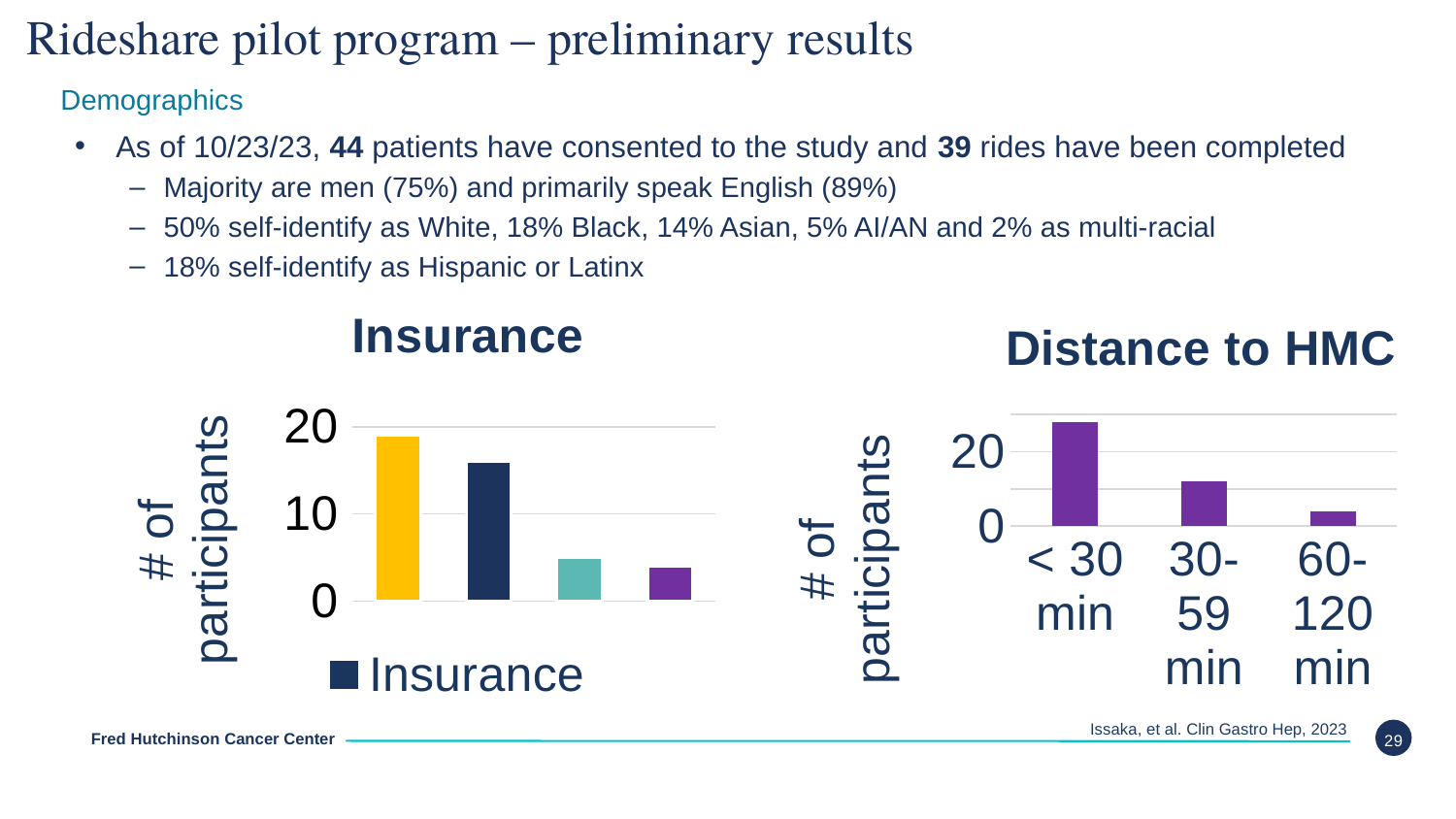

# Rideshare pilot program – preliminary results
Demographics
As of 10/23/23, 44 patients have consented to the study and 39 rides have been completed
Majority are men (75%) and primarily speak English (89%)​
50% self-identify as White, 18% Black, 14% Asian, 5% AI/AN and 2% as multi-racial ​
18% self-identify as Hispanic or Latinx

### Chart:

| Category | Insurance |
|---|---|
| Medicare | 19.0 |
| Commercial | 16.0 |
| Medicaid | 5.0 |
| Uninsured | 4.0 |

### Chart:

| Category | Distance to HMC |
|---|---|
| < 30 min | 28.0 |
| 30-59 min | 12.0 |
| 60-120 min | 4.0 |
Issaka, et al. Clin Gastro Hep, 2023